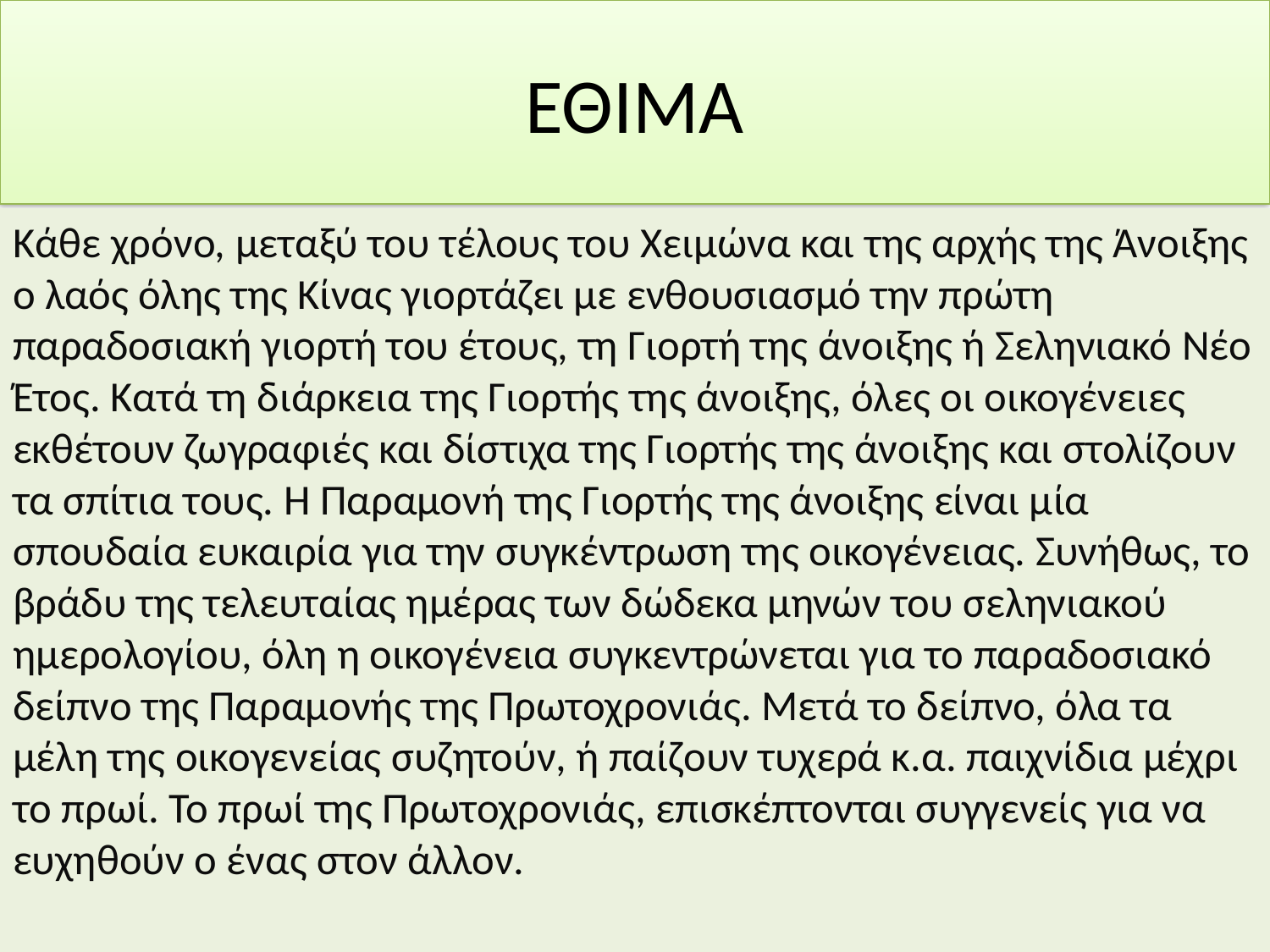

# ΕΘΙΜΑ
Κάθε χρόνο, μεταξύ του τέλους του Χειμώνα και της αρχής της Άνοιξης ο λαός όλης της Κίνας γιορτάζει με ενθουσιασμό την πρώτη παραδοσιακή γιορτή του έτους, τη Γιορτή της άνοιξης ή Σεληνιακό Νέο Έτος. Κατά τη διάρκεια της Γιορτής της άνοιξης, όλες οι οικογένειες εκθέτουν ζωγραφιές και δίστιχα της Γιορτής της άνοιξης και στολίζουν τα σπίτια τους. Η Παραμονή της Γιορτής της άνοιξης είναι μία σπουδαία ευκαιρία για την συγκέντρωση της οικογένειας. Συνήθως, το βράδυ της τελευταίας ημέρας των δώδεκα μηνών του σεληνιακού ημερολογίου, όλη η οικογένεια συγκεντρώνεται για το παραδοσιακό δείπνο της Παραμονής της Πρωτοχρονιάς. Μετά το δείπνο, όλα τα μέλη της οικογενείας συζητούν, ή παίζουν τυχερά κ.α. παιχνίδια μέχρι το πρωί. Το πρωί της Πρωτοχρονιάς, επισκέπτονται συγγενείς για να ευχηθούν ο ένας στον άλλον.